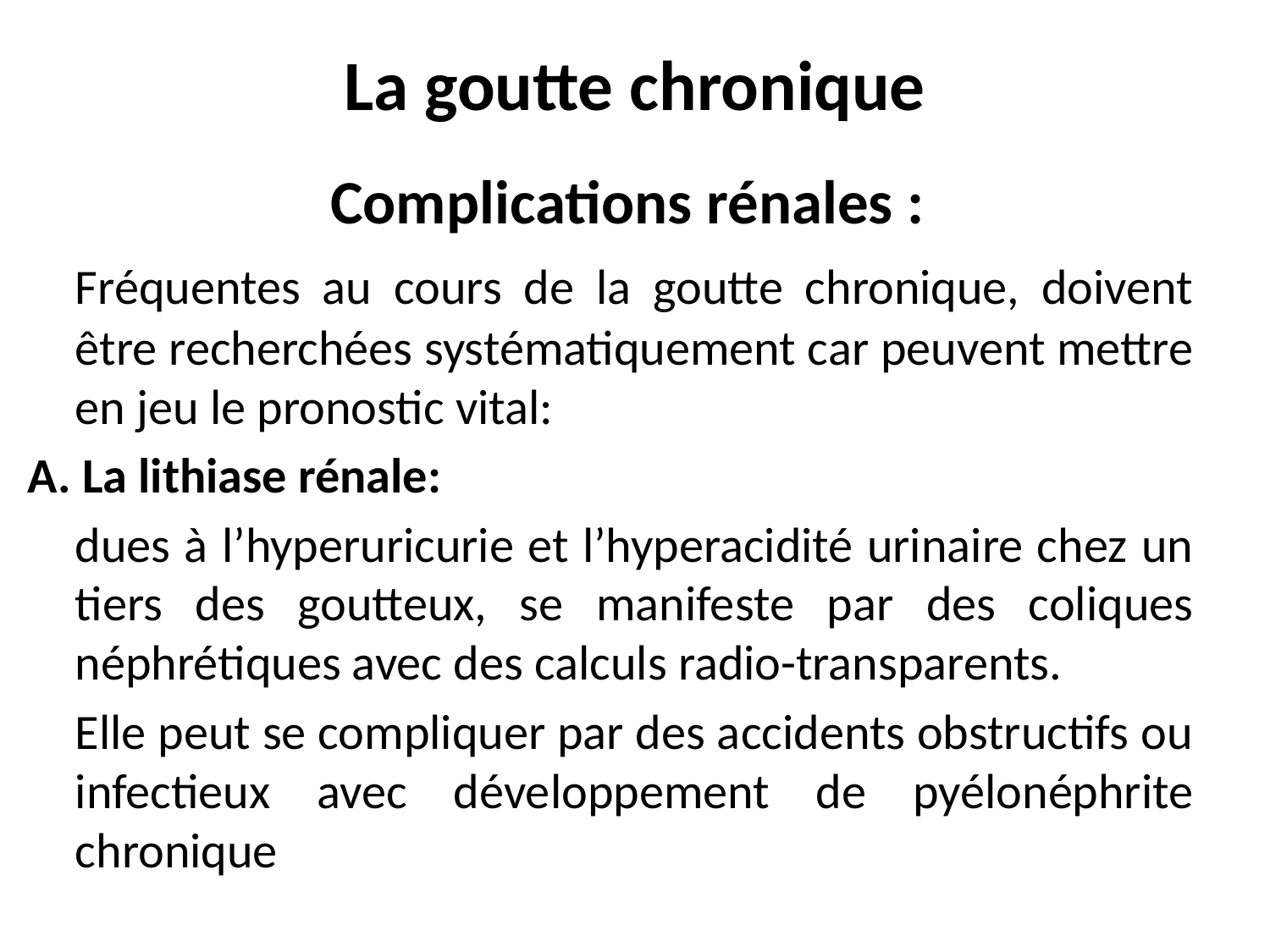

# La goutte chronique
	Complications rénales :
	Fréquentes au cours de la goutte chronique, doivent être recherchées systématiquement car peuvent mettre en jeu le pronostic vital:
A. La lithiase rénale:
	dues à l’hyperuricurie et l’hyperacidité urinaire chez un tiers des goutteux, se manifeste par des coliques néphrétiques avec des calculs radio-transparents.
	Elle peut se compliquer par des accidents obstructifs ou infectieux avec développement de pyélonéphrite chronique